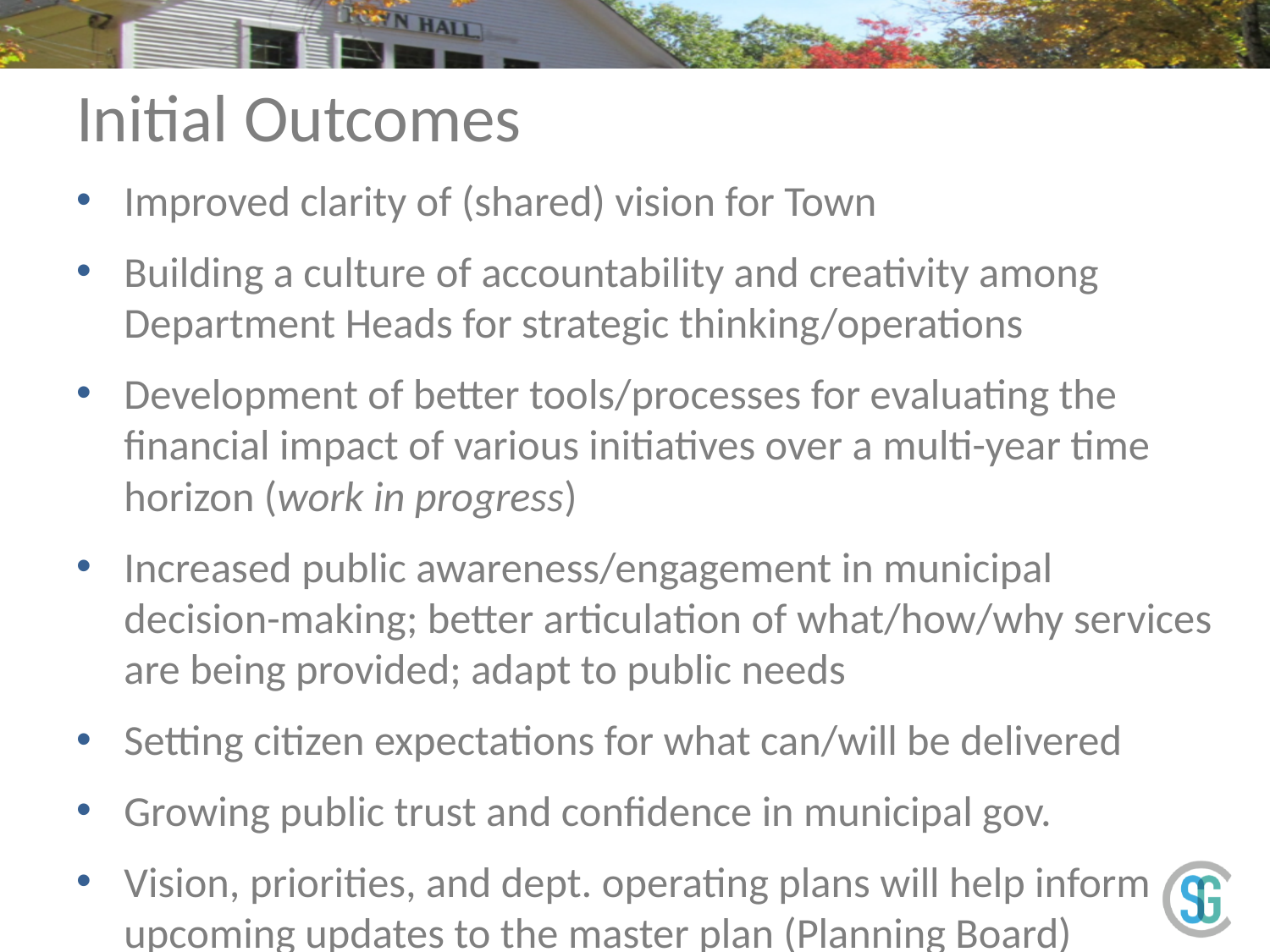

# Initial Outcomes
Improved clarity of (shared) vision for Town
Building a culture of accountability and creativity among Department Heads for strategic thinking/operations
Development of better tools/processes for evaluating the financial impact of various initiatives over a multi-year time horizon (work in progress)
Increased public awareness/engagement in municipal decision-making; better articulation of what/how/why services are being provided; adapt to public needs
Setting citizen expectations for what can/will be delivered
Growing public trust and confidence in municipal gov.
Vision, priorities, and dept. operating plans will help inform upcoming updates to the master plan (Planning Board)